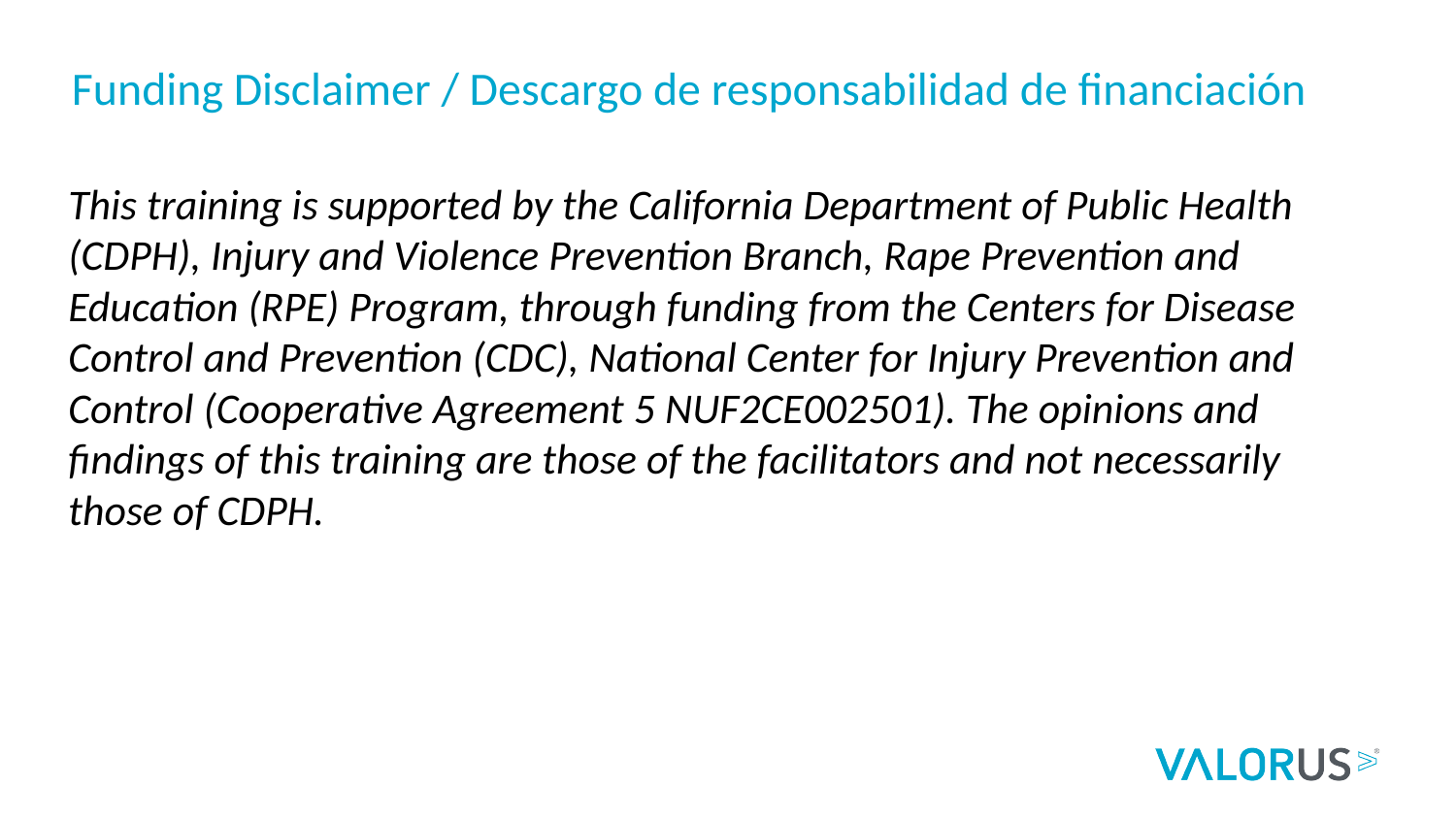

# Funding Disclaimer / Descargo de responsabilidad de financiación
This training is supported by the California Department of Public Health (CDPH), Injury and Violence Prevention Branch, Rape Prevention and Education (RPE) Program, through funding from the Centers for Disease Control and Prevention (CDC), National Center for Injury Prevention and Control (Cooperative Agreement 5 NUF2CE002501). The opinions and findings of this training are those of the facilitators and not necessarily those of CDPH.